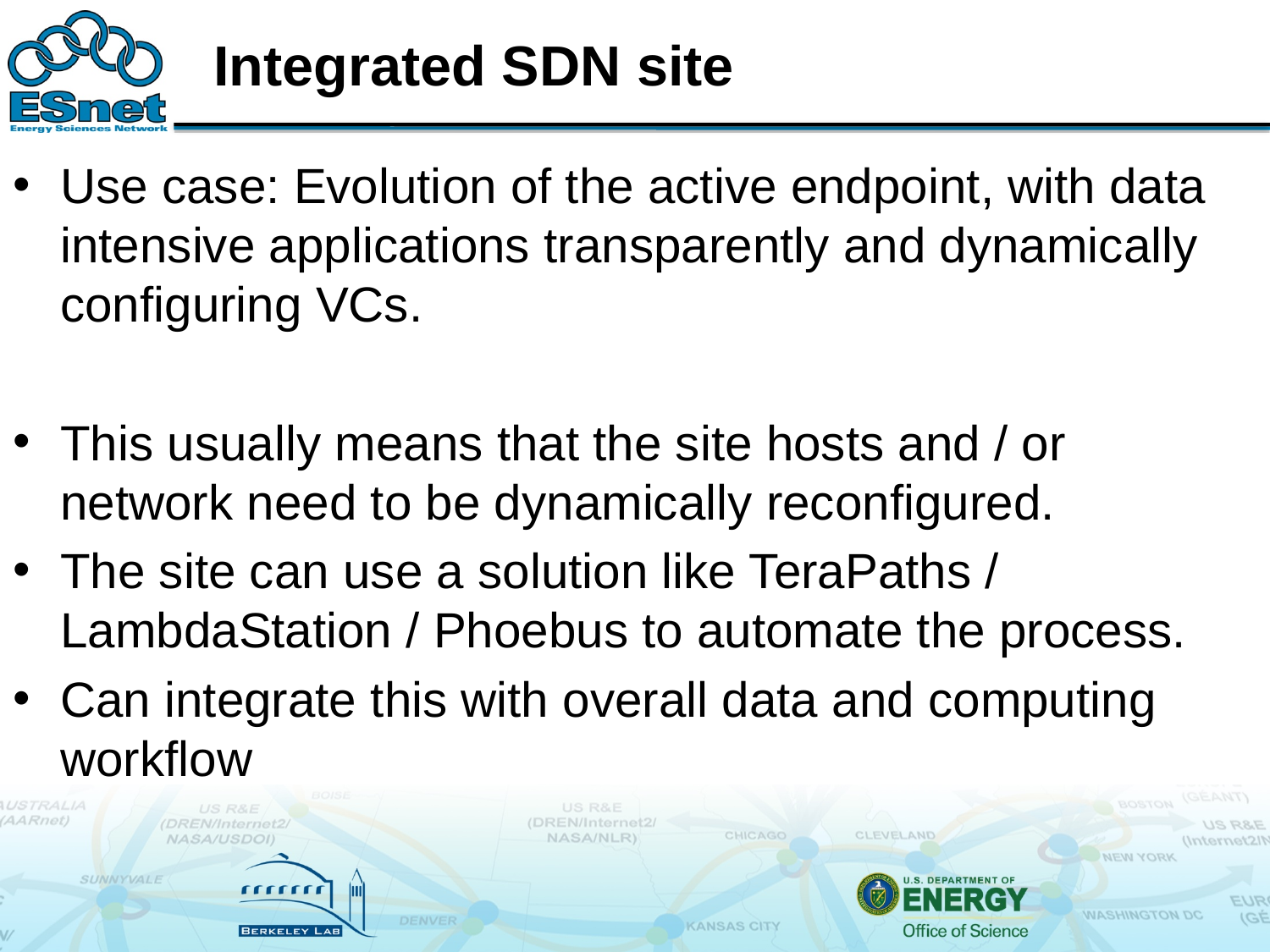

# Integrated SDN site
Use case: Evolution of the active endpoint, with data intensive applications transparently and dynamically configuring VCs.

This usually means that the site hosts and / or network need to be dynamically reconfigured.
The site can use a solution like TeraPaths / LambdaStation / Phoebus to automate the process.
Can integrate this with overall data and computing workflow